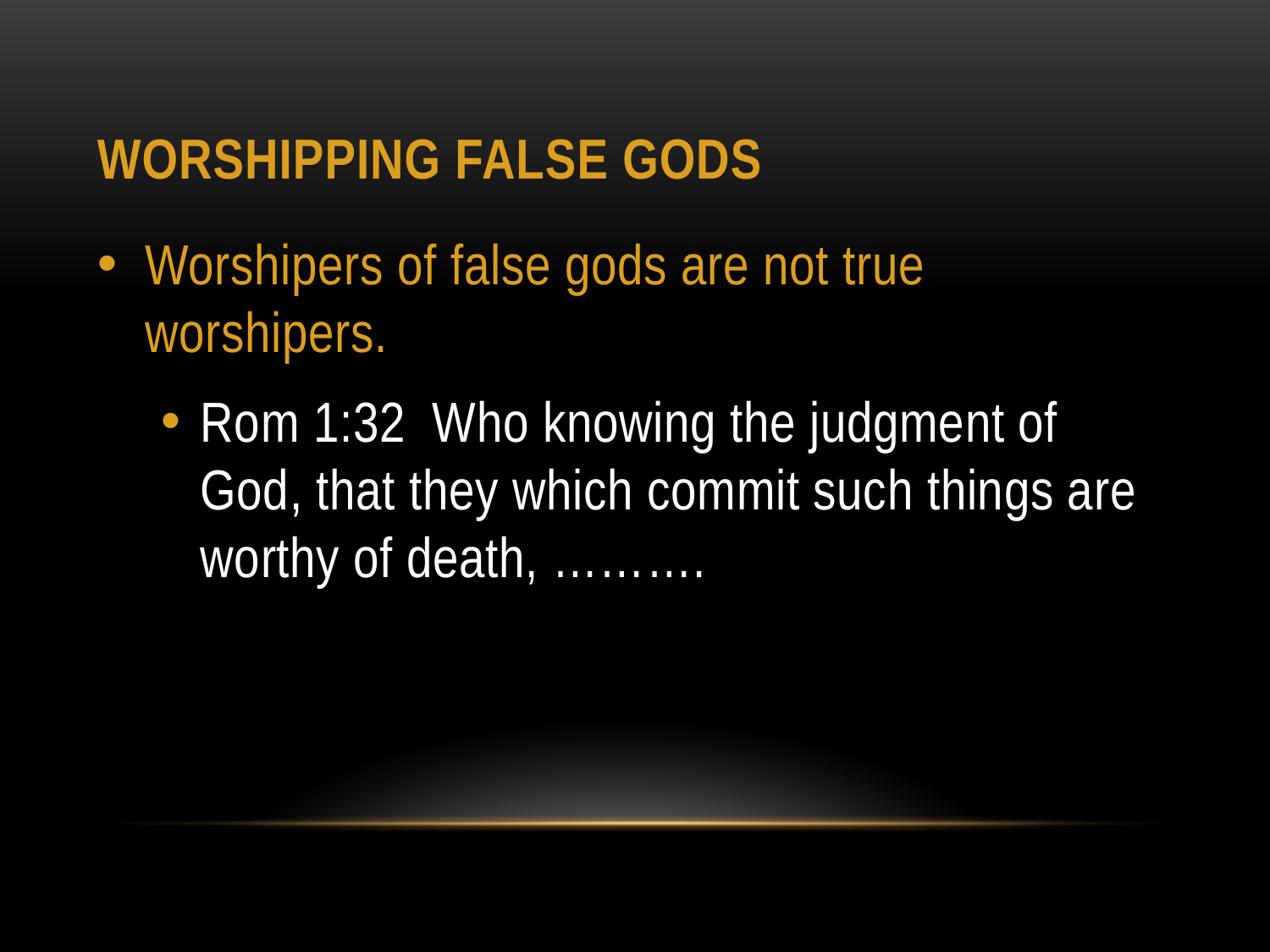

# WORSHIPPING FALSE GODS
Worshipers of false gods are not true worshipers.
Rom 1:32  Who knowing the judgment of God, that they which commit such things are worthy of death, ……….